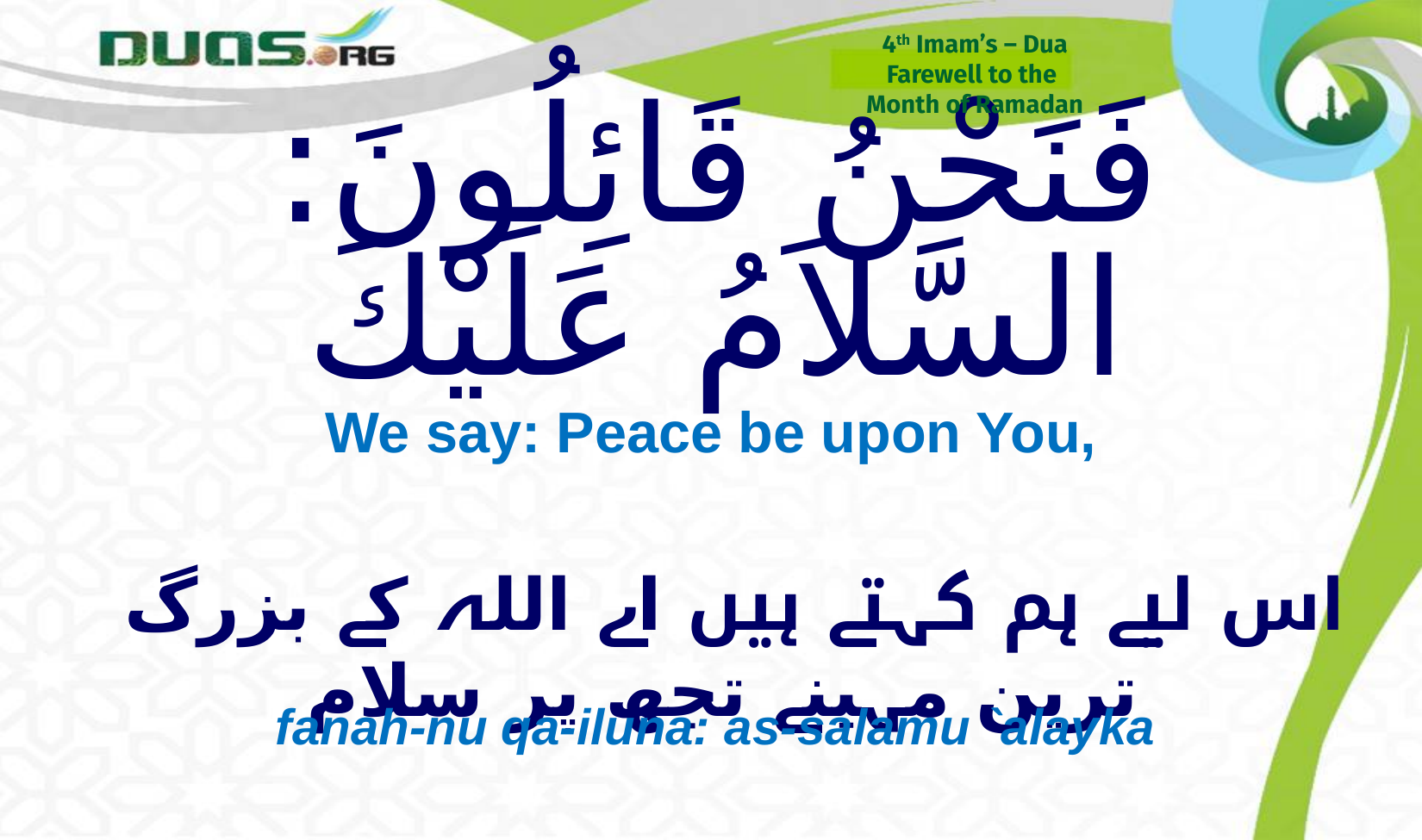

4th Imam’s – Dua
Farewell to the
Month of Ramadan

# فَنَحْنُ قَائِلُونَ: السَّلاَمُ عَلَيْكَ
We say: Peace be upon You,

  اس لیے ہم کہتے ہیں اے اللہ کے بزرگ ترین مہینے تجھ پر سلام
fanah-nu qa-iluna: as-salamu `alayka